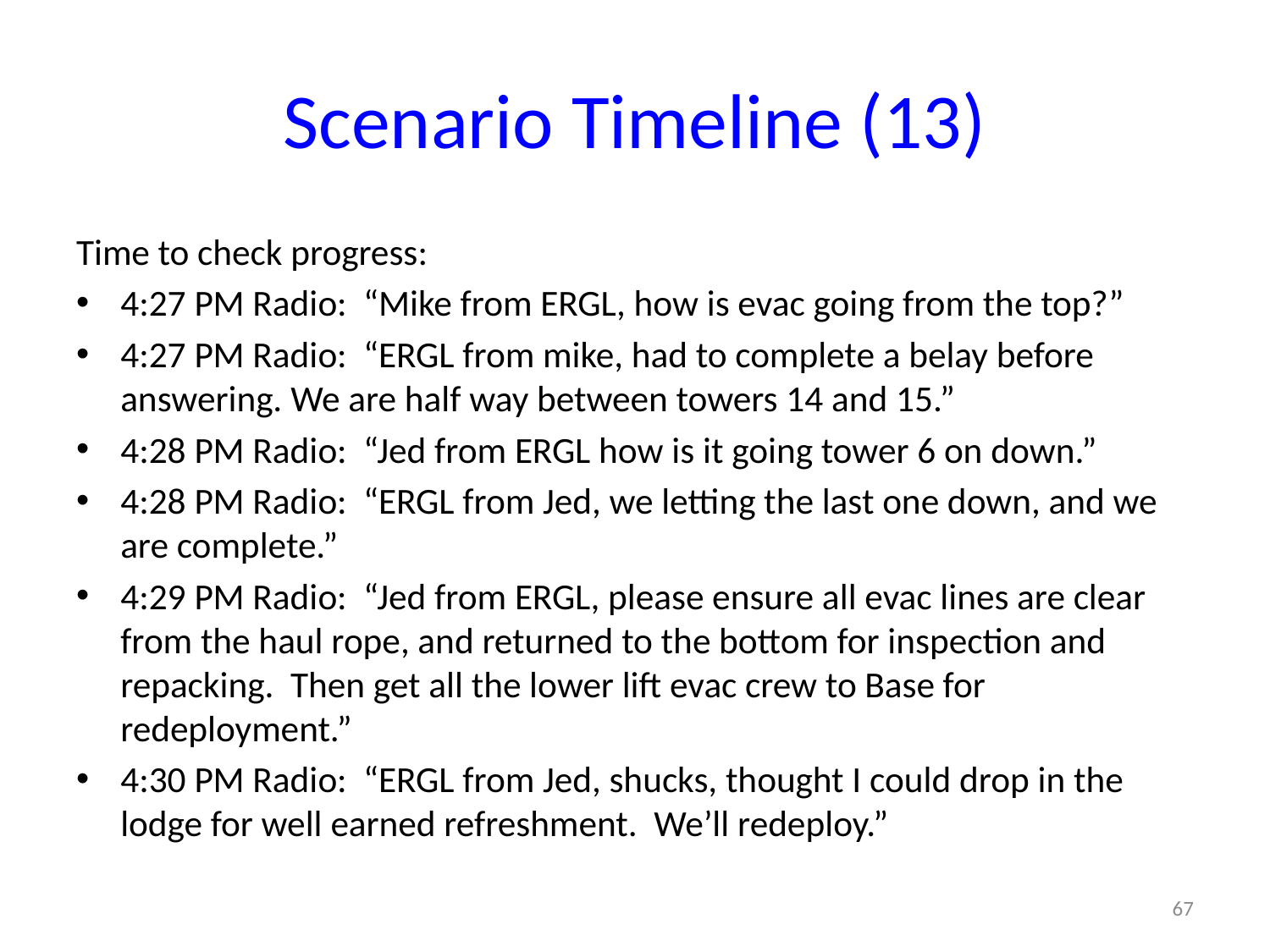

# Scenario Timeline (13)
Time to check progress:
4:27 PM Radio:  “Mike from ERGL, how is evac going from the top?”
4:27 PM Radio:  “ERGL from mike, had to complete a belay before answering. We are half way between towers 14 and 15.”
4:28 PM Radio:  “Jed from ERGL how is it going tower 6 on down.”
4:28 PM Radio:  “ERGL from Jed, we letting the last one down, and we are complete.”
4:29 PM Radio:  “Jed from ERGL, please ensure all evac lines are clear from the haul rope, and returned to the bottom for inspection and repacking.  Then get all the lower lift evac crew to Base for redeployment.”
4:30 PM Radio:  “ERGL from Jed, shucks, thought I could drop in the lodge for well earned refreshment.  We’ll redeploy.”

67